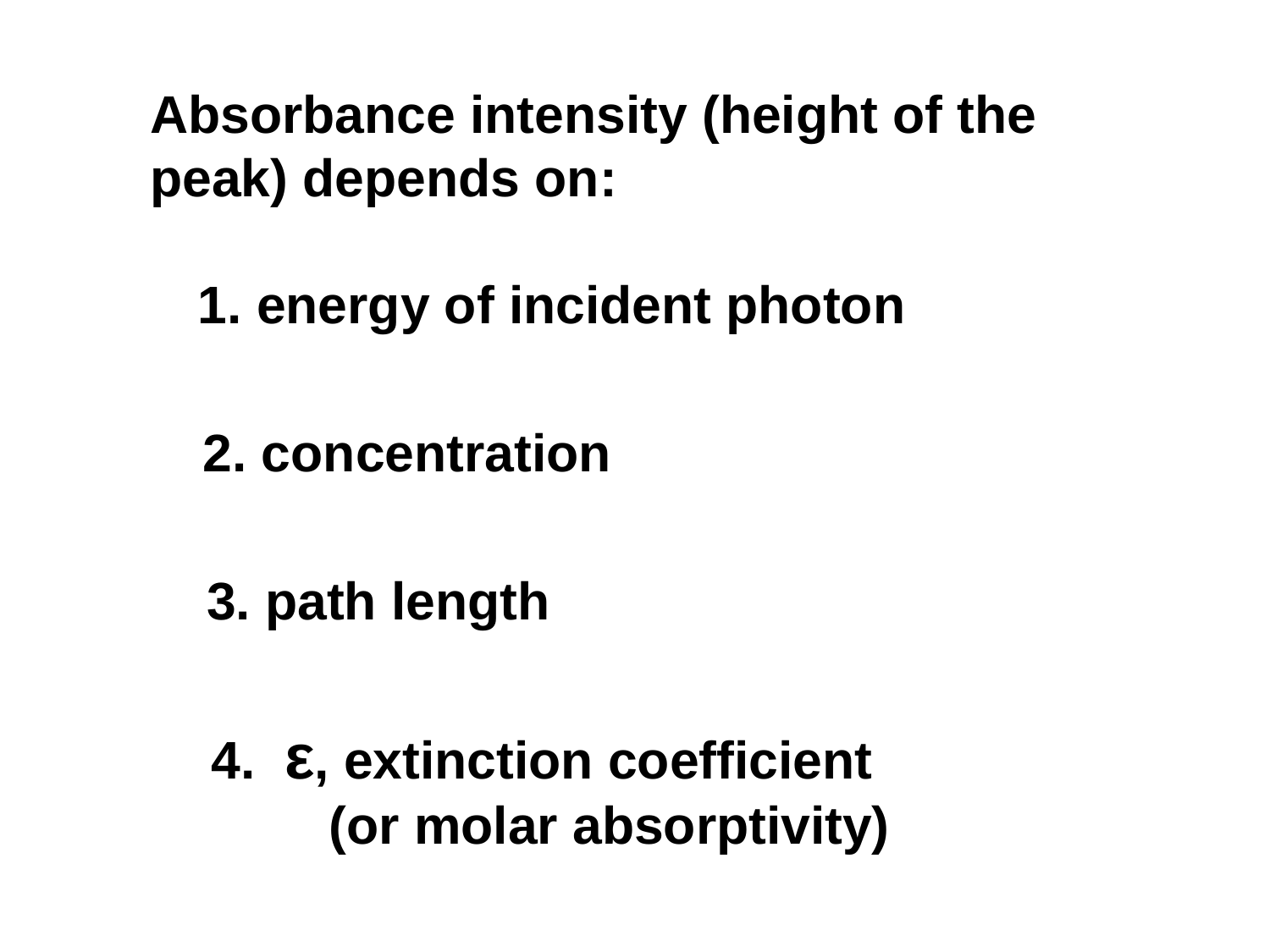

Absorbance intensity (height of the peak) depends on:
1. energy of incident photon
2. concentration
3. path length
4.  ε, extinction coefficient
 (or molar absorptivity)